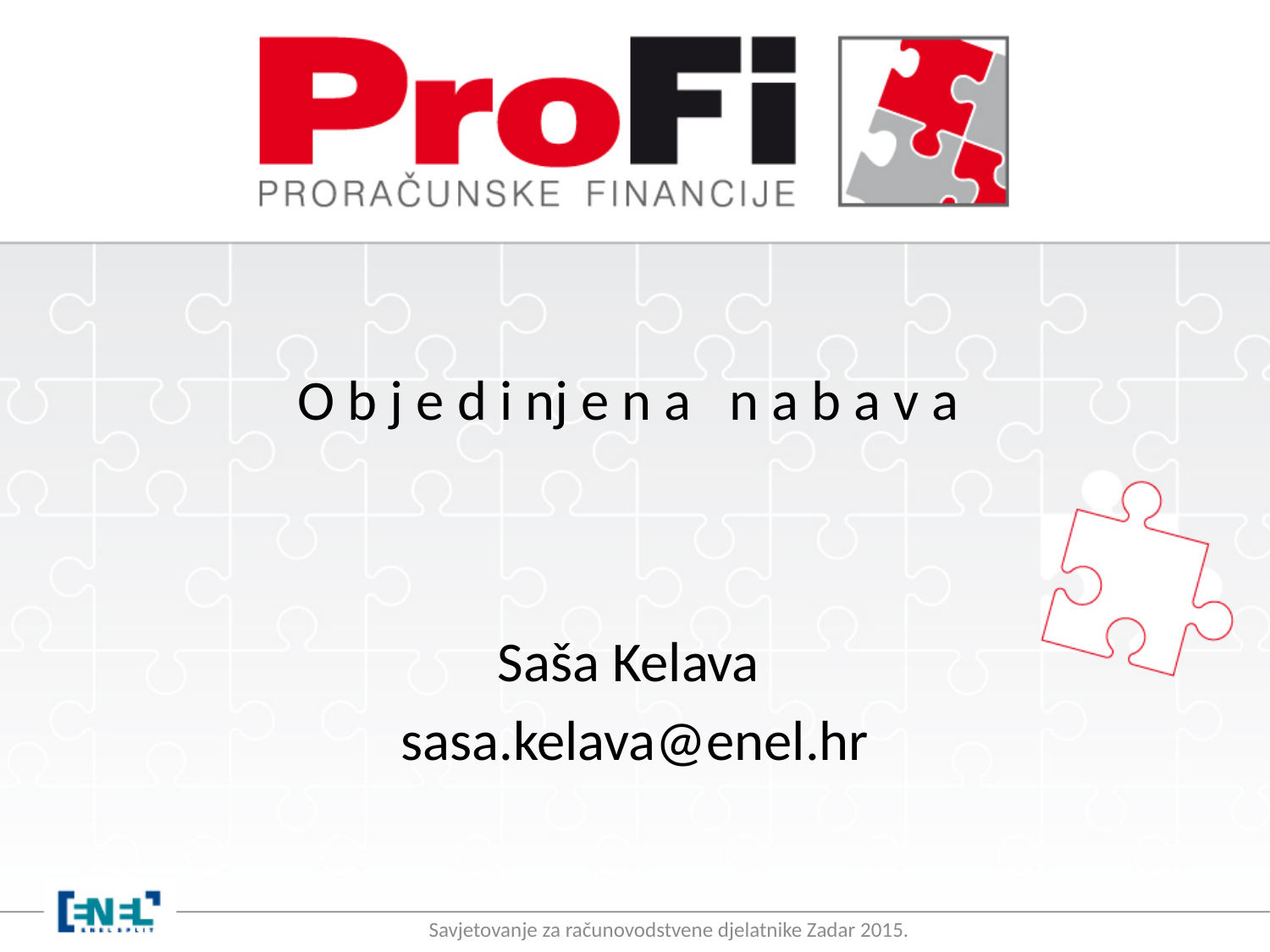

# O b j e d i nj e n a   n a b a v a

Saša Kelava
sasa.kelava@enel.hr